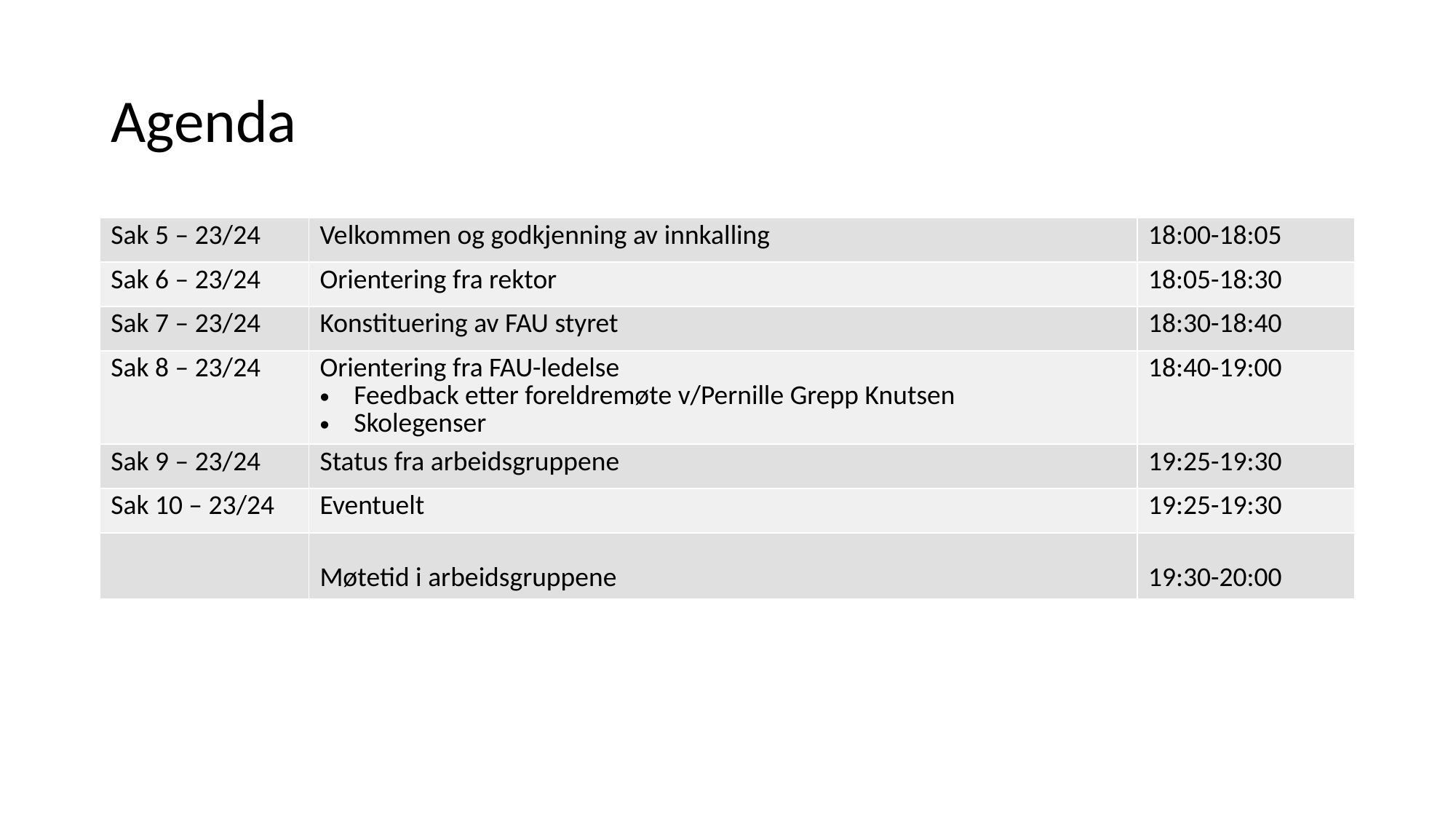

# Agenda
| Sak 5 – 23/24 | Velkommen og godkjenning av innkalling | 18:00-18:05 |
| --- | --- | --- |
| Sak 6 – 23/24 | Orientering fra rektor | 18:05-18:30 |
| Sak 7 – 23/24 | Konstituering av FAU styret | 18:30-18:40 |
| Sak 8 – 23/24 | Orientering fra FAU-ledelse Feedback etter foreldremøte v/Pernille Grepp Knutsen Skolegenser | 18:40-19:00 |
| Sak 9 – 23/24 | Status fra arbeidsgruppene | 19:25-19:30 |
| Sak 10 – 23/24 | Eventuelt | 19:25-19:30 |
|  | Møtetid i arbeidsgruppene | 19:30-20:00 |